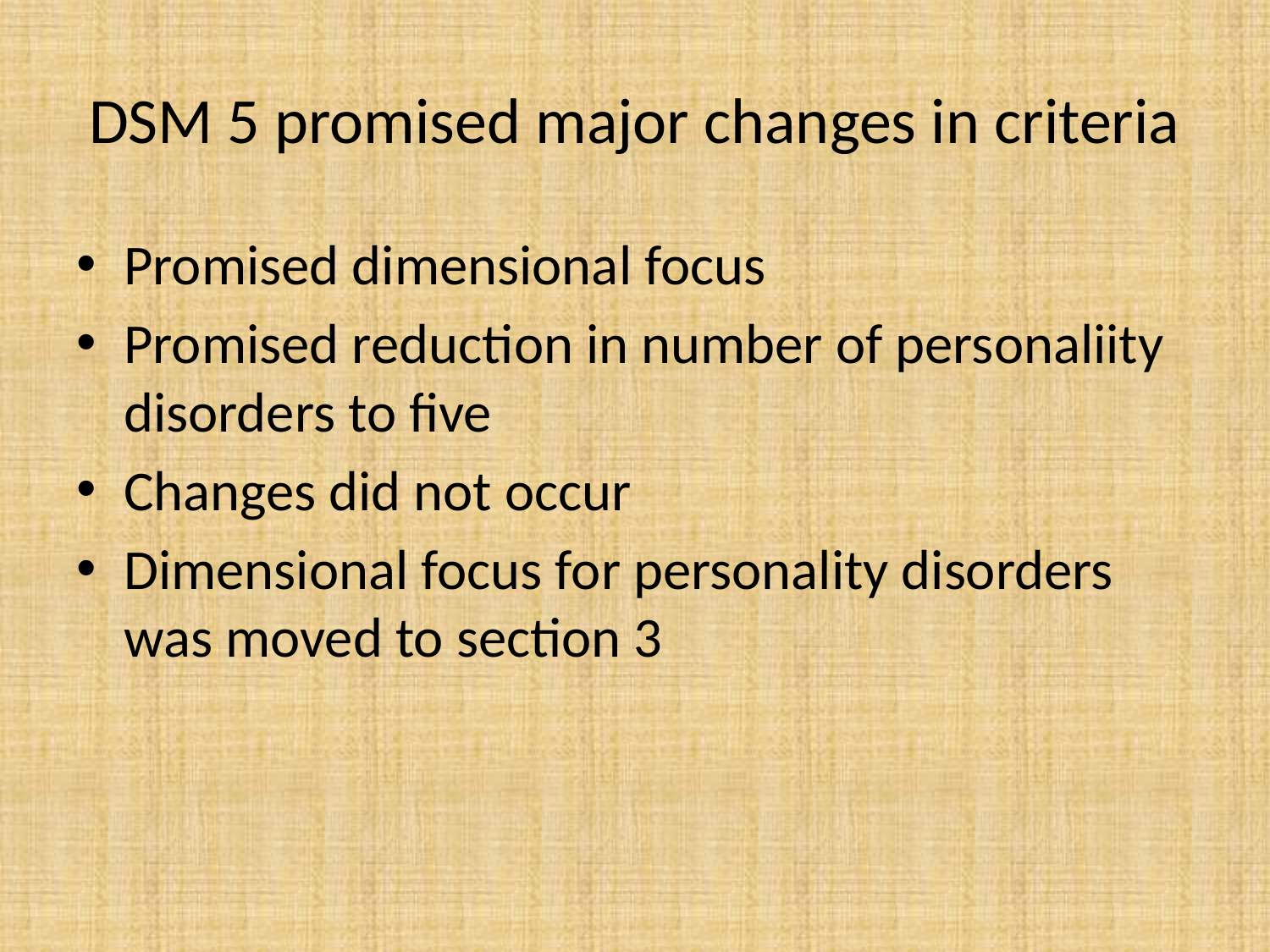

# DSM 5 promised major changes in criteria
Promised dimensional focus
Promised reduction in number of personaliity disorders to five
Changes did not occur
Dimensional focus for personality disorders was moved to section 3